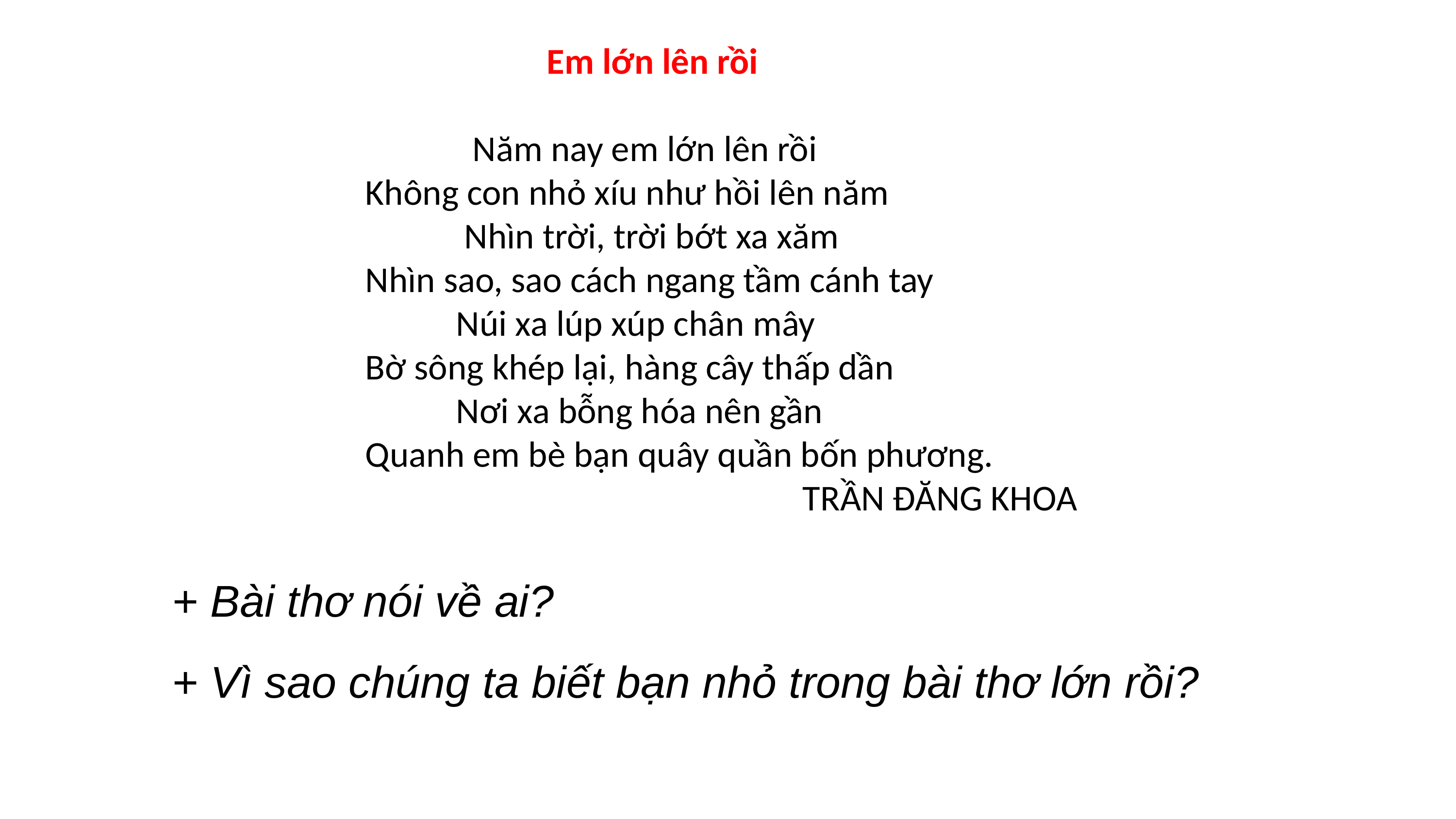

Em lớn lên rồi

             Năm nay em lớn lên rồi
Không con nhỏ xíu như hồi lên năm
            Nhìn trời, trời bớt xa xăm
Nhìn sao, sao cách ngang tầm cánh tay
           Núi xa lúp xúp chân mây
Bờ sông khép lại, hàng cây thấp dần
           Nơi xa bỗng hóa nên gần
Quanh em bè bạn quây quần bốn phương.
                                                     TRẦN ĐĂNG KHOA

+ Bài thơ nói về ai?
+ Vì sao chúng ta biết bạn nhỏ trong bài thơ lớn rồi?